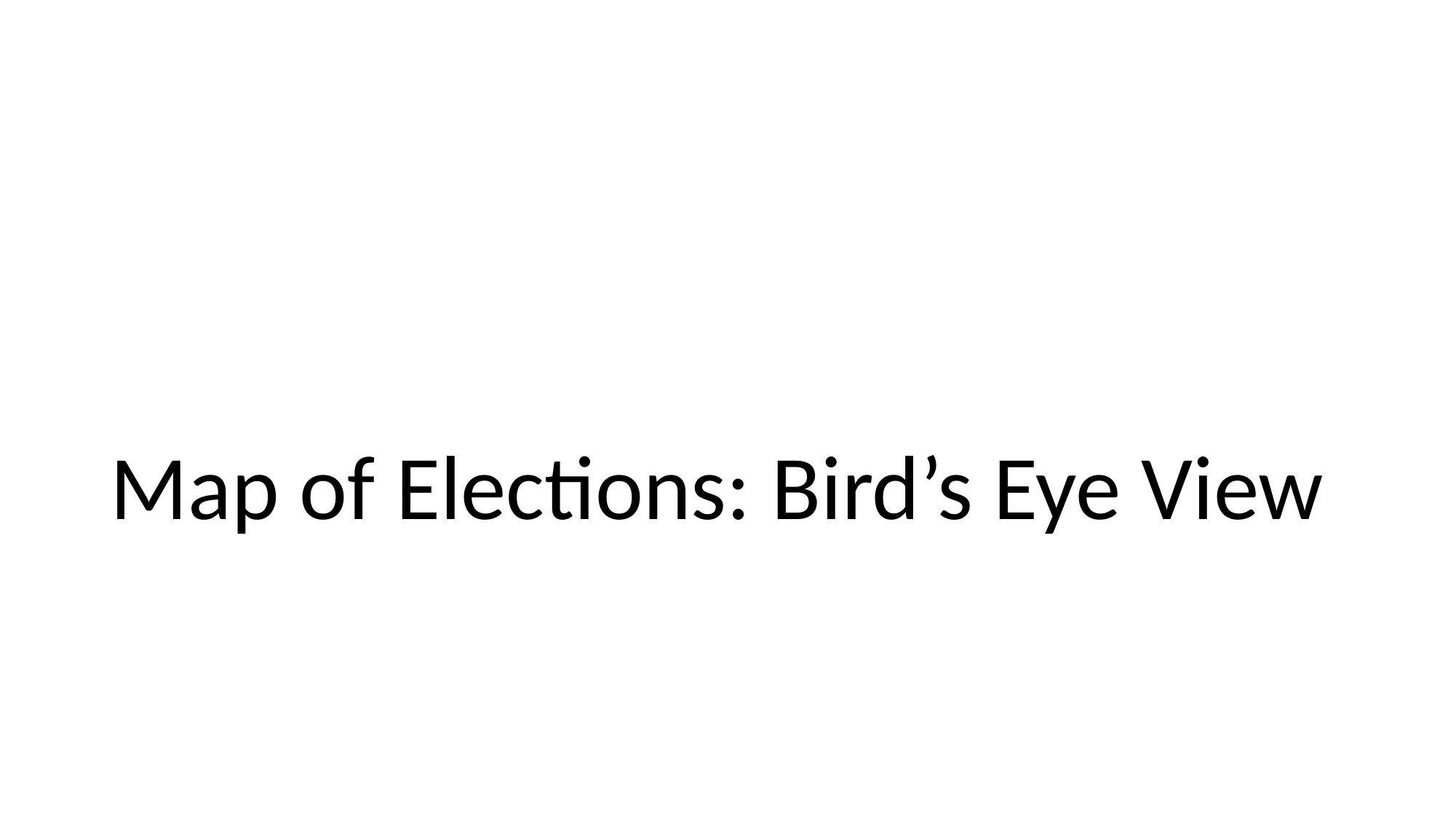

# Map of Elections: Bird’s Eye View